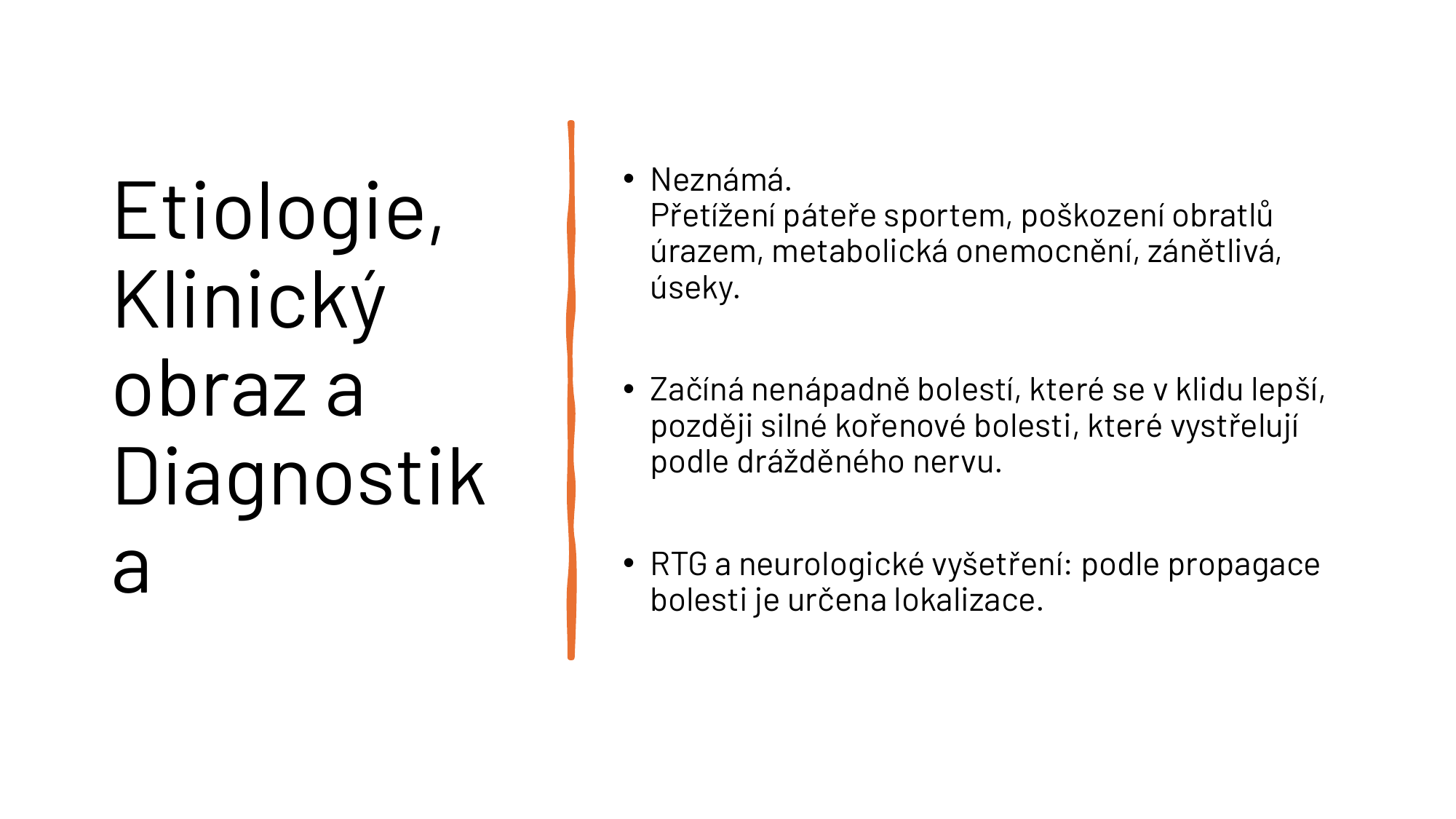

# Etiologie, Klinický obraz a Diagnostika
Neznámá.
Přetížení páteře sportem, poškození obratlů úrazem, metabolická onemocnění, zánětlivá, úseky.

Začíná nenápadně bolestí, které se v klidu lepší, později silné kořenové bolesti, které vystřelují podle drážděného nervu.

RTG a neurologické vyšetření: podle propagace bolesti je určena lokalizace.